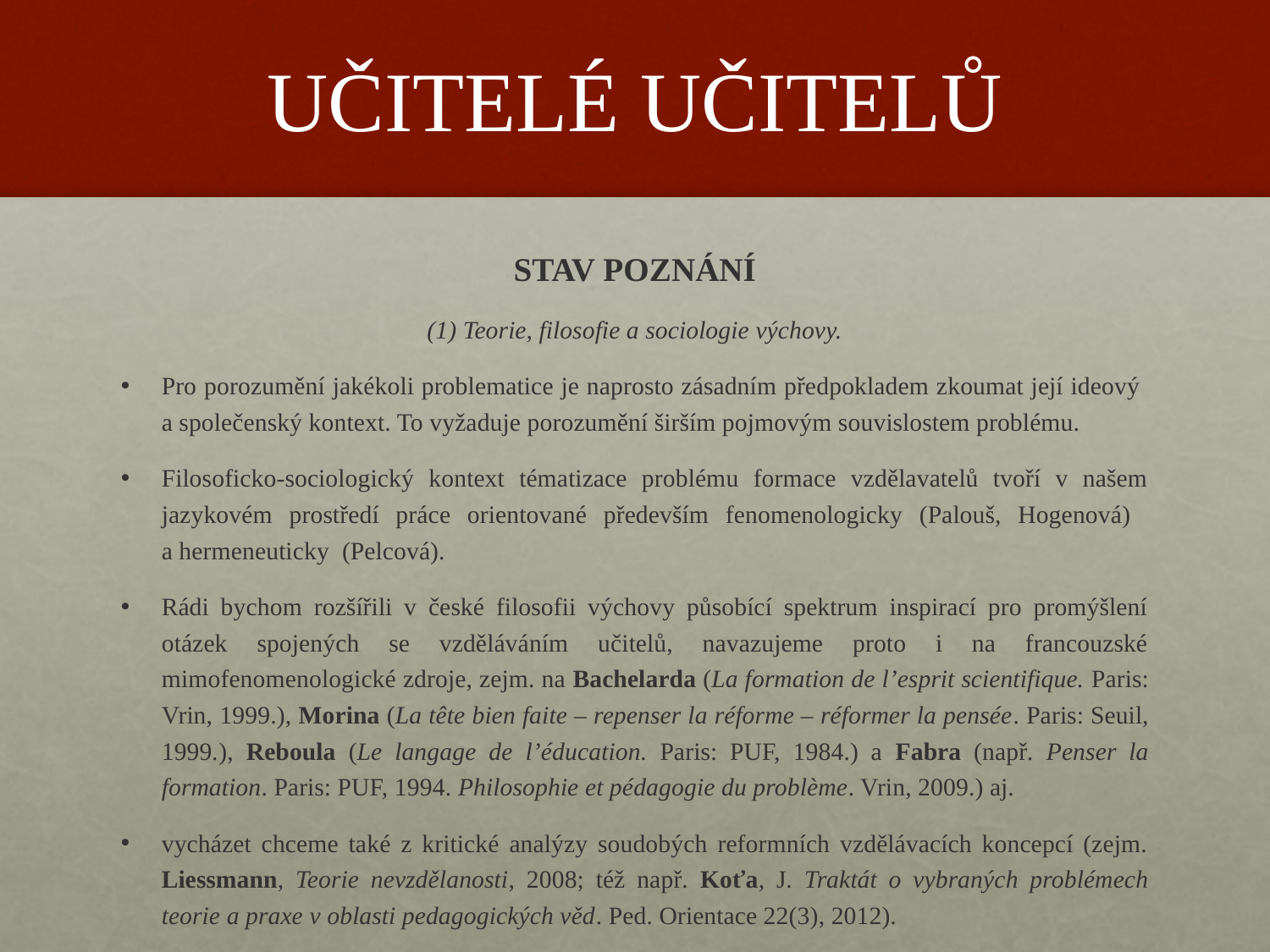

# UČITELÉ UČITELŮ
STAV POZNÁNÍ
(1) Teorie, filosofie a sociologie výchovy.
Pro porozumění jakékoli problematice je naprosto zásadním předpokladem zkoumat její ideový
a společenský kontext. To vyžaduje porozumění širším pojmovým souvislostem problému.
Filosoficko-sociologický kontext tématizace problému formace vzdělavatelů tvoří v našem jazykovém prostředí práce orientované především fenomenologicky (Palouš, Hogenová)
a hermeneuticky  (Pelcová).
Rádi bychom rozšířili v české filosofii výchovy působící spektrum inspirací pro promýšlení otázek spojených se vzděláváním učitelů, navazujeme proto i na francouzské mimofenomenologické zdroje, zejm. na Bachelarda (La formation de l’esprit scientifique. Paris: Vrin, 1999.), Morina (La tête bien faite – repenser la réforme – réformer la pensée. Paris: Seuil, 1999.), Reboula (Le langage de l’éducation. Paris: PUF, 1984.) a Fabra (např. Penser la formation. Paris: PUF, 1994. Philosophie et pédagogie du problème. Vrin, 2009.) aj.
vycházet chceme také z kritické analýzy soudobých reformních vzdělávacích koncepcí (zejm. Liessmann, Teorie nevzdělanosti, 2008; též např. Koťa, J. Traktát o vybraných problémech teorie a praxe v oblasti pedagogických věd. Ped. Orientace 22(3), 2012).